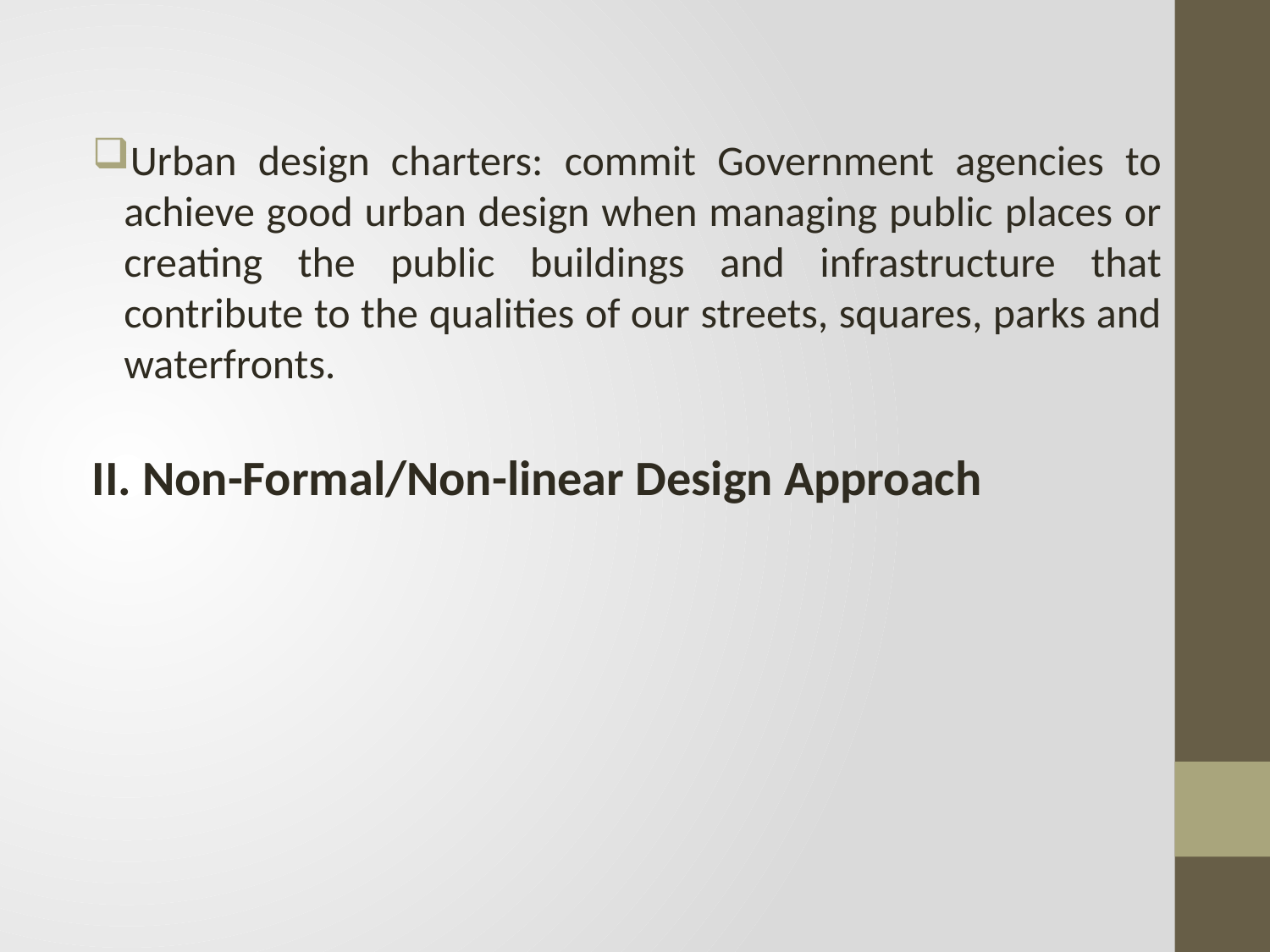

Urban design charters: commit Government agencies to achieve good urban design when managing public places or creating the public buildings and infrastructure that contribute to the qualities of our streets, squares, parks and waterfronts.

II. Non-Formal/Non-linear Design Approach